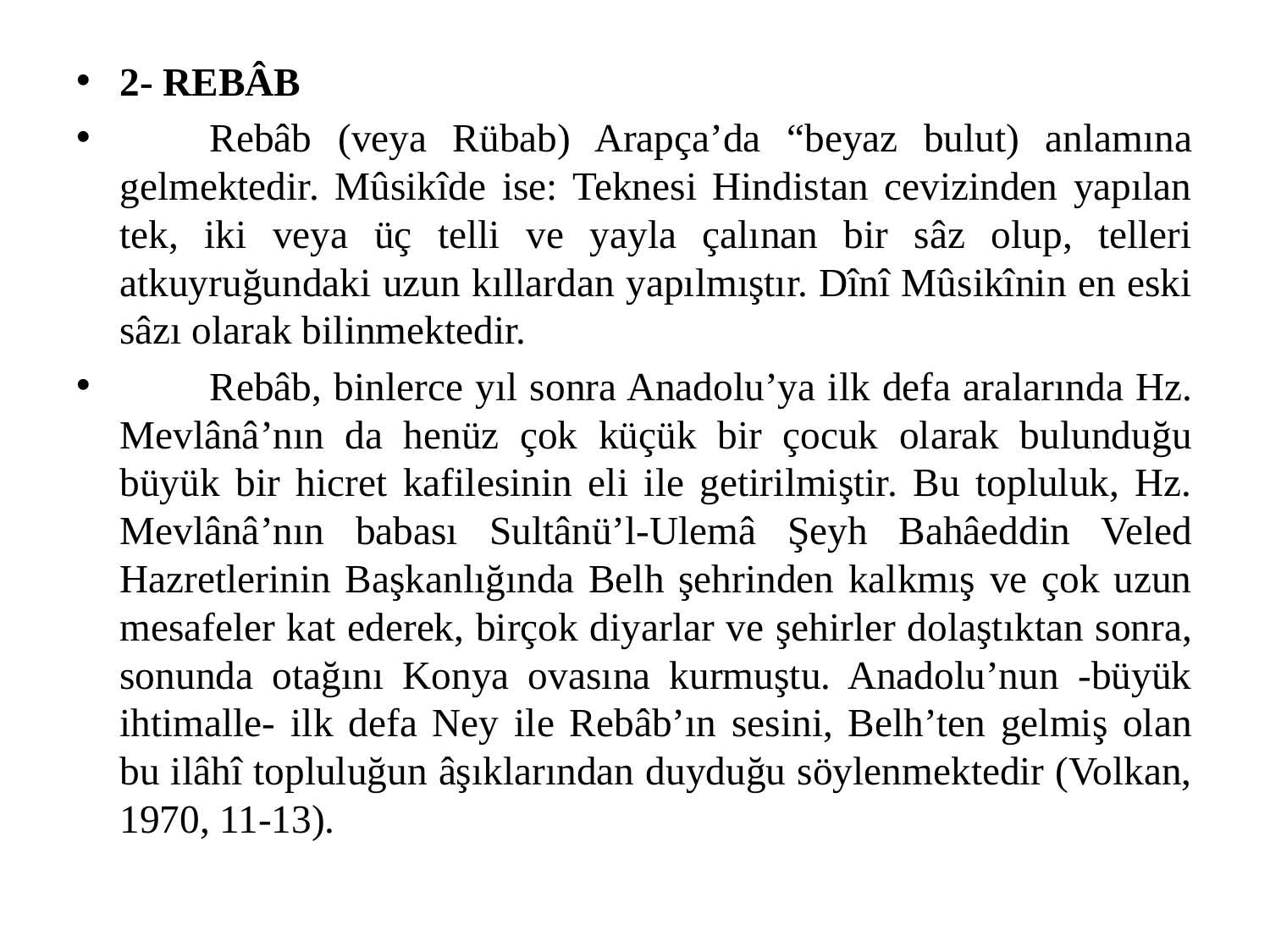

#
2- REBÂB
	Rebâb (veya Rübab) Arapça’da “beyaz bulut) anlamına gelmektedir. Mûsikîde ise: Teknesi Hindistan cevizinden yapılan tek, iki veya üç telli ve yayla çalınan bir sâz olup, telleri atkuyruğundaki uzun kıllardan yapılmıştır. Dînî Mûsikînin en eski sâzı olarak bilinmektedir.
	Rebâb, binlerce yıl sonra Anadolu’ya ilk defa aralarında Hz. Mevlânâ’nın da henüz çok küçük bir çocuk olarak bulunduğu büyük bir hicret kafilesinin eli ile getirilmiştir. Bu topluluk, Hz. Mevlânâ’nın babası Sultânü’l-Ulemâ Şeyh Bahâeddin Veled Hazretlerinin Başkanlığında Belh şehrinden kalkmış ve çok uzun mesafeler kat ederek, birçok diyarlar ve şehirler dolaştıktan sonra, sonunda otağını Konya ovasına kurmuştu. Anadolu’nun -büyük ihtimalle- ilk defa Ney ile Rebâb’ın sesini, Belh’ten gelmiş olan bu ilâhî topluluğun âşıklarından duyduğu söylenmektedir (Volkan, 1970, 11-13).